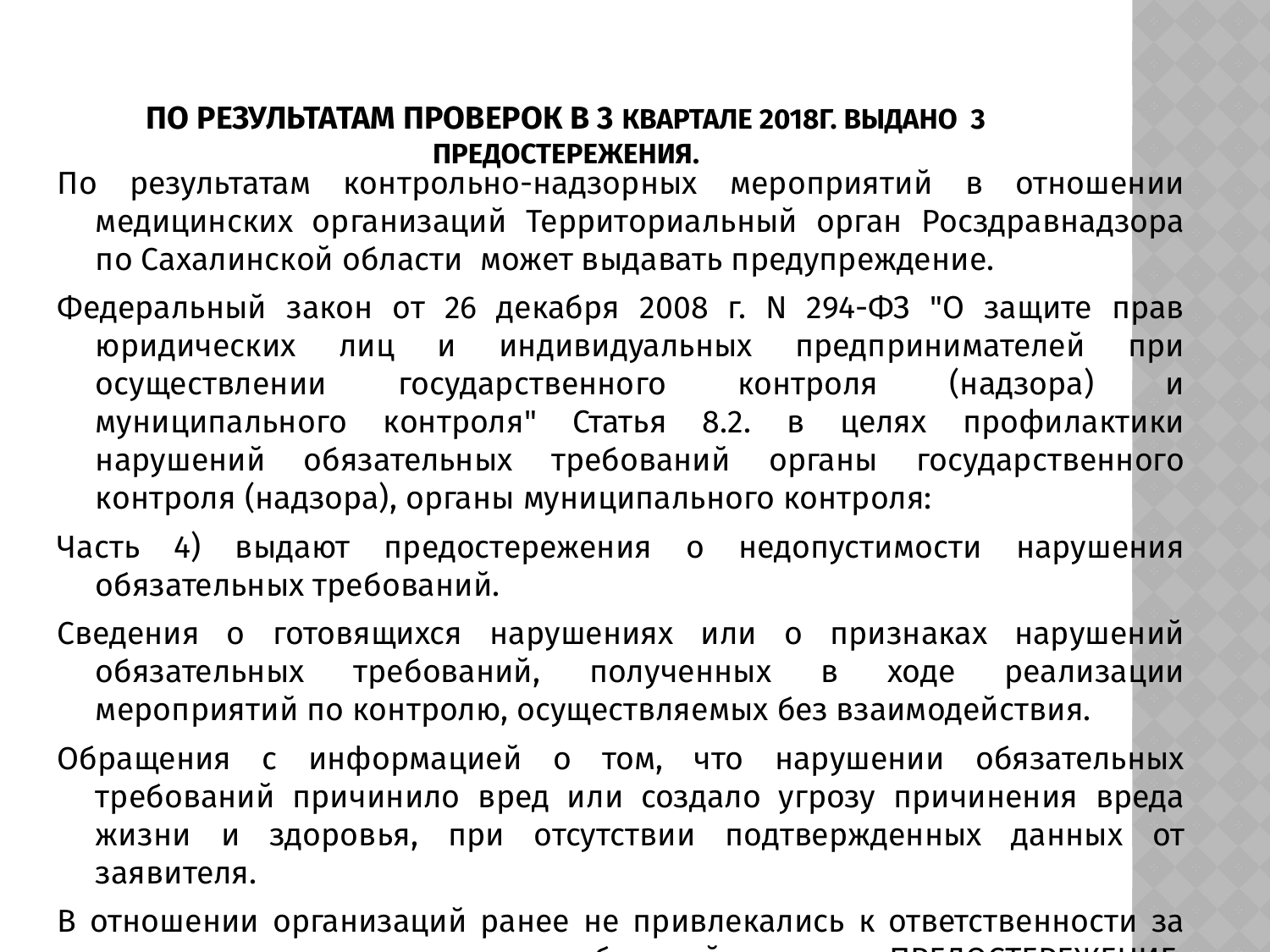

# По результатам проверок в 3 квартале 2018г. выдано  3 предостережения.
По результатам контрольно-надзорных мероприятий в отношении медицинских организаций Территориальный орган Росздравнадзора по Сахалинской области  может выдавать предупреждение.
Федеральный закон от 26 декабря 2008 г. N 294-ФЗ "О защите прав юридических лиц и индивидуальных предпринимателей при осуществлении государственного контроля (надзора) и муниципального контроля" Статья 8.2. в целях профилактики нарушений обязательных требований органы государственного контроля (надзора), органы муниципального контроля:
Часть 4) выдают предостережения о недопустимости нарушения обязательных требований.
Сведения о готовящихся нарушениях или о признаках нарушений обязательных требований, полученных в ходе реализации мероприятий по контролю, осуществляемых без взаимодействия.
Обращения с информацией о том, что нарушении обязательных требований причинило вред или создало угрозу причинения вреда жизни и здоровья, при отсутствии подтвержденных данных от заявителя.
В отношении организаций ранее не привлекались к ответственности за нарушение соответствующих требований выдается  ПРЕДОСТЕРЕЖЕНИЕ.